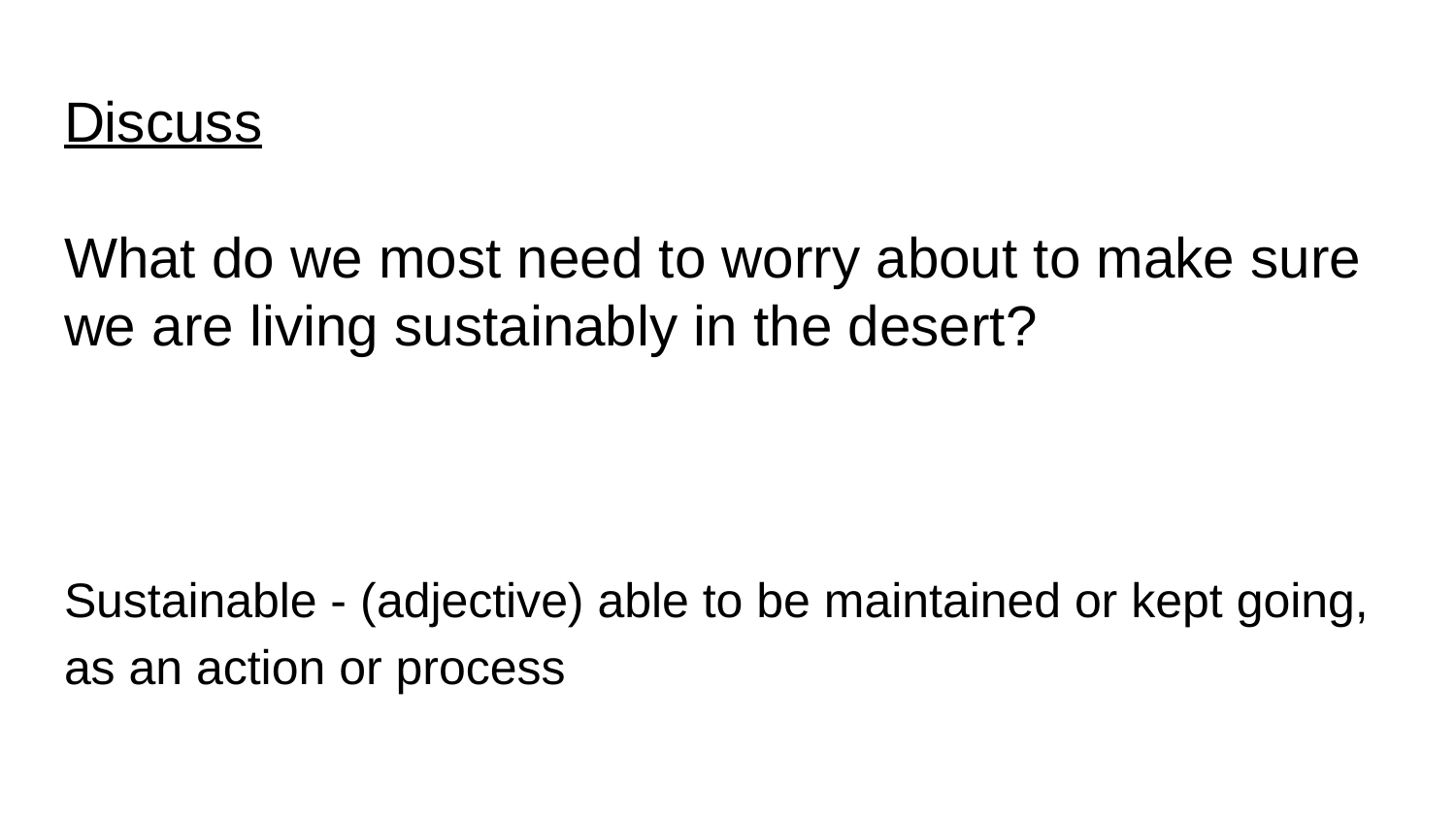

# Discuss What do we most need to worry about to make sure we are living sustainably in the desert?

Sustainable - (adjective) able to be maintained or kept going, as an action or process